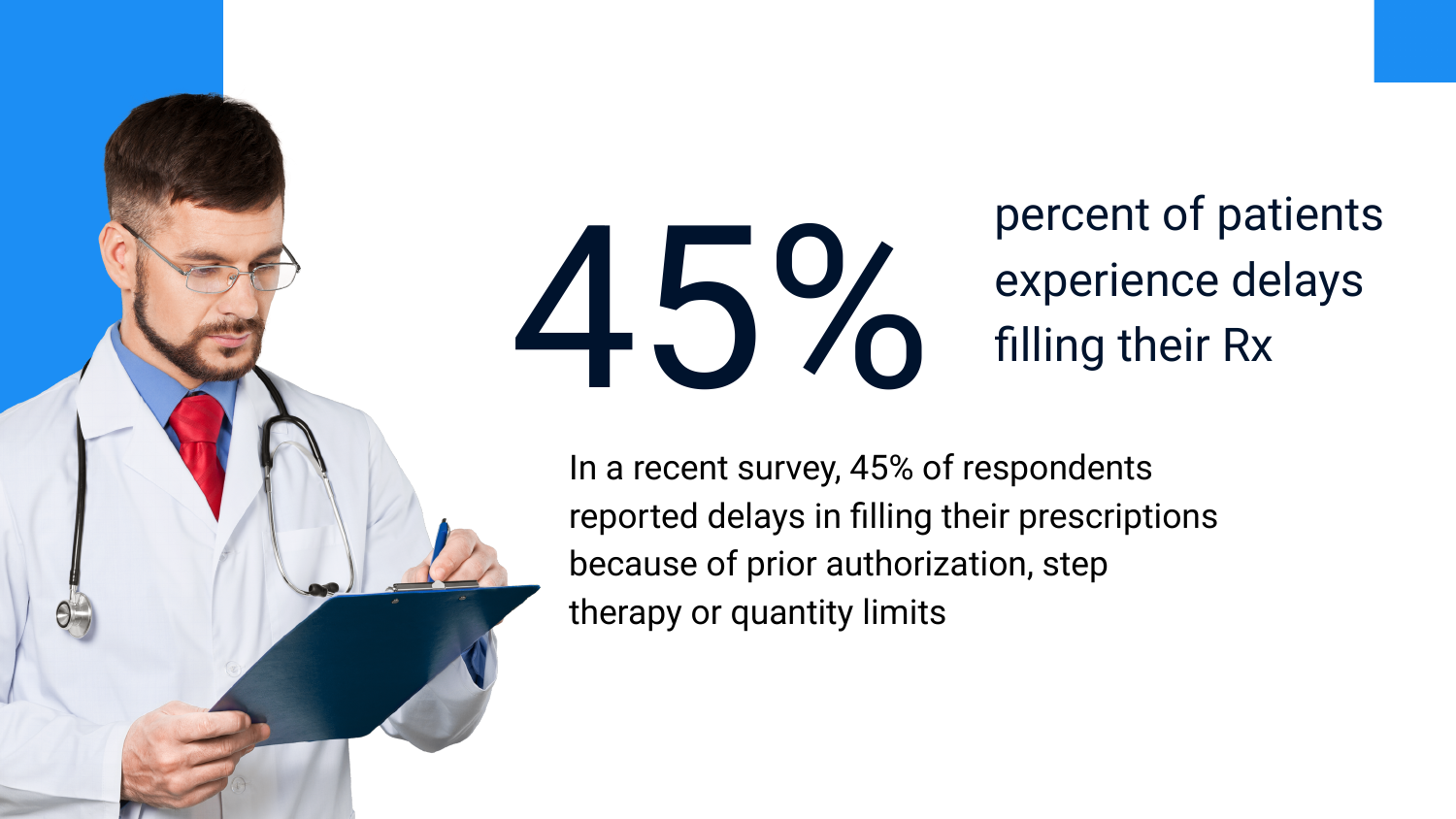

45%
percent of patients experience delays filling their Rx
In a recent survey, 45% of respondents reported delays in filling their prescriptions because of prior authorization, step therapy or quantity limits